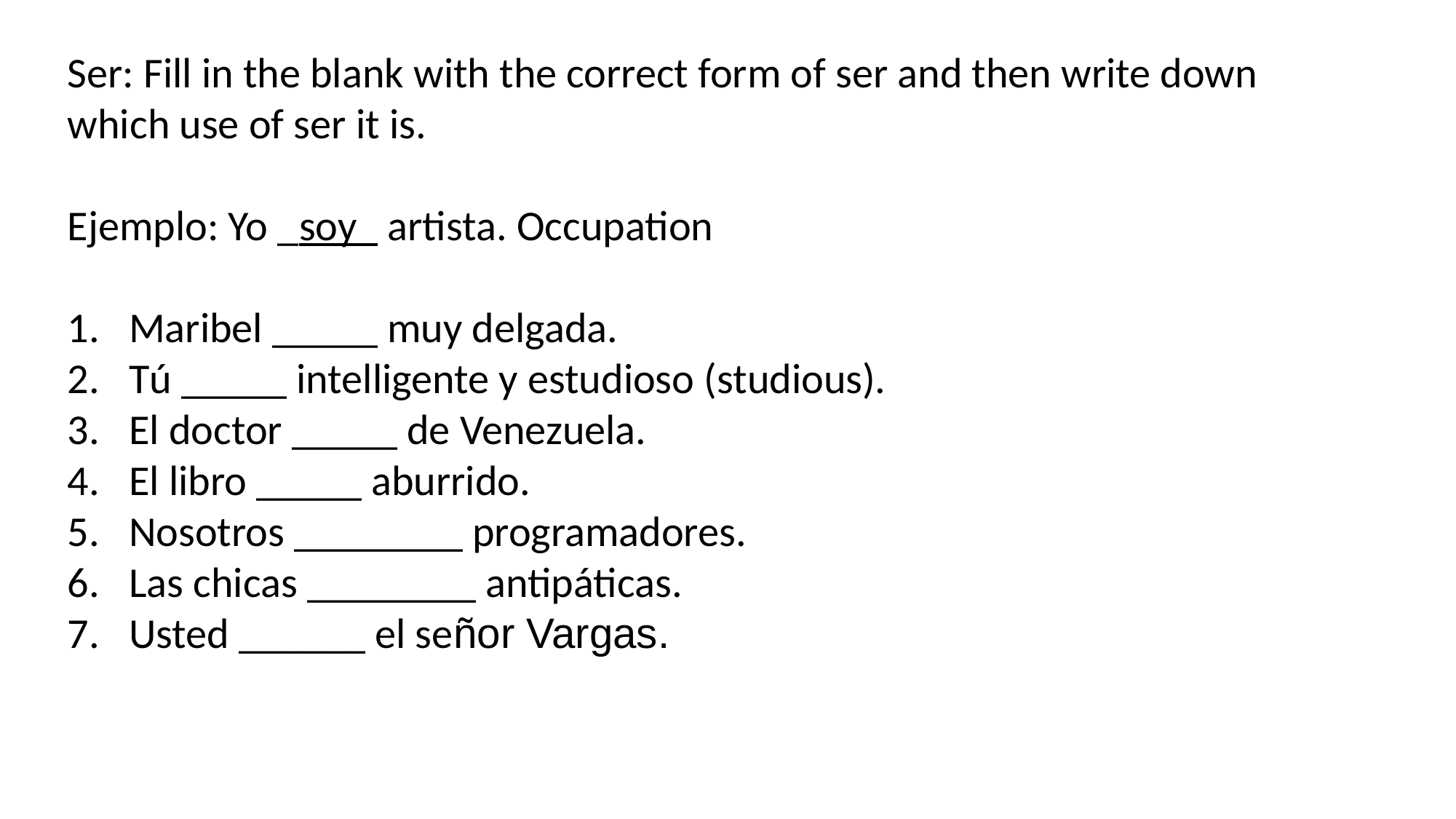

Ser: Fill in the blank with the correct form of ser and then write down which use of ser it is.

Ejemplo: Yo _soy_ artista. Occupation

Maribel _____ muy delgada.
Tú _____ intelligente y estudioso (studious).
El doctor _____ de Venezuela.
El libro _____ aburrido.
Nosotros ________ programadores.
Las chicas ________ antipáticas.
Usted ______ el señor Vargas.